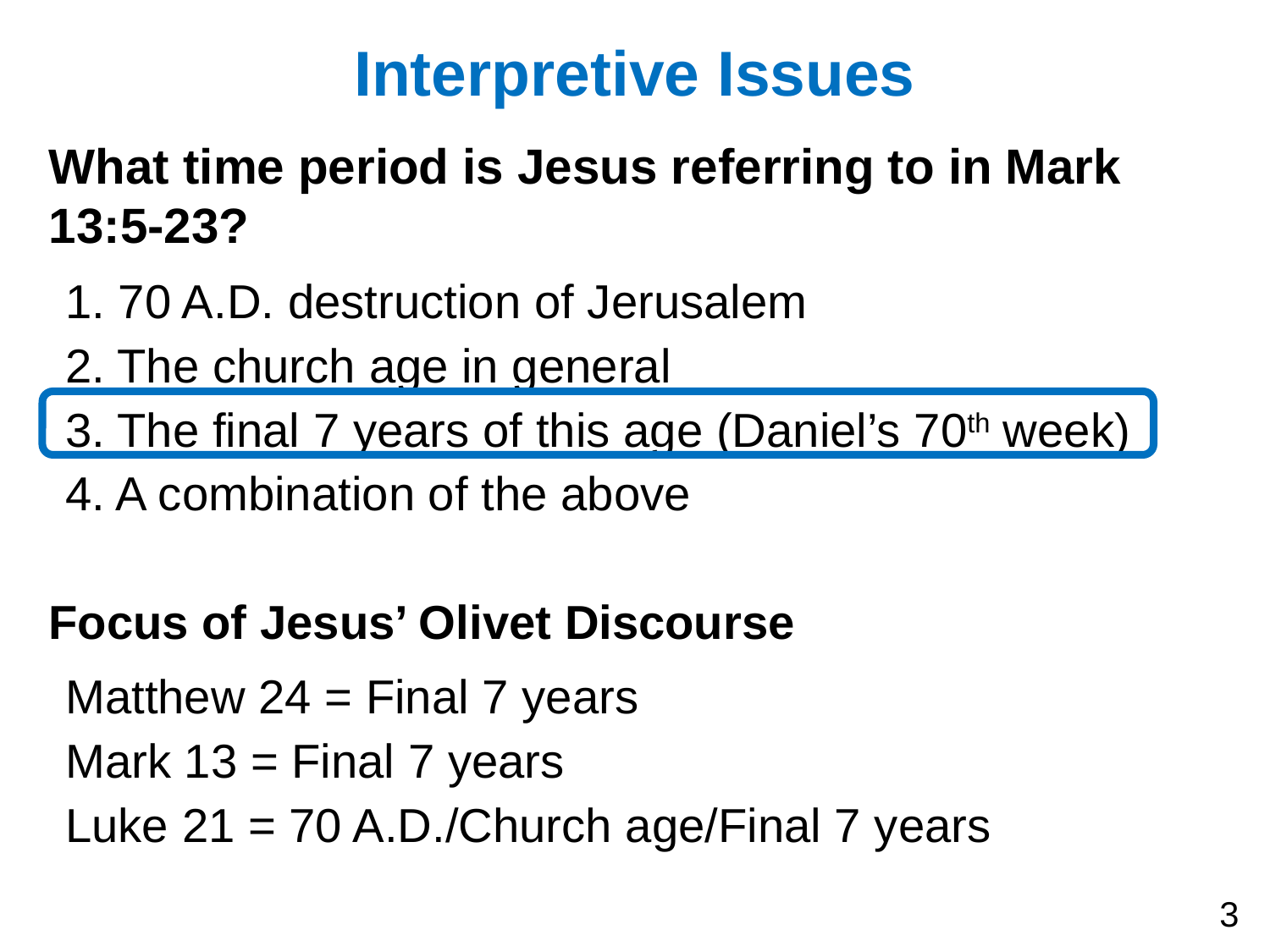

# Interpretive Issues
What time period is Jesus referring to in Mark 13:5-23?
1. 70 A.D. destruction of Jerusalem
2. The church age in general
3. The final 7 years of this age (Daniel’s 70th week)
4. A combination of the above

Focus of Jesus’ Olivet Discourse
Matthew 24 = Final 7 years
Mark 13 = Final 7 years
Luke 21 = 70 A.D./Church age/Final 7 years

3